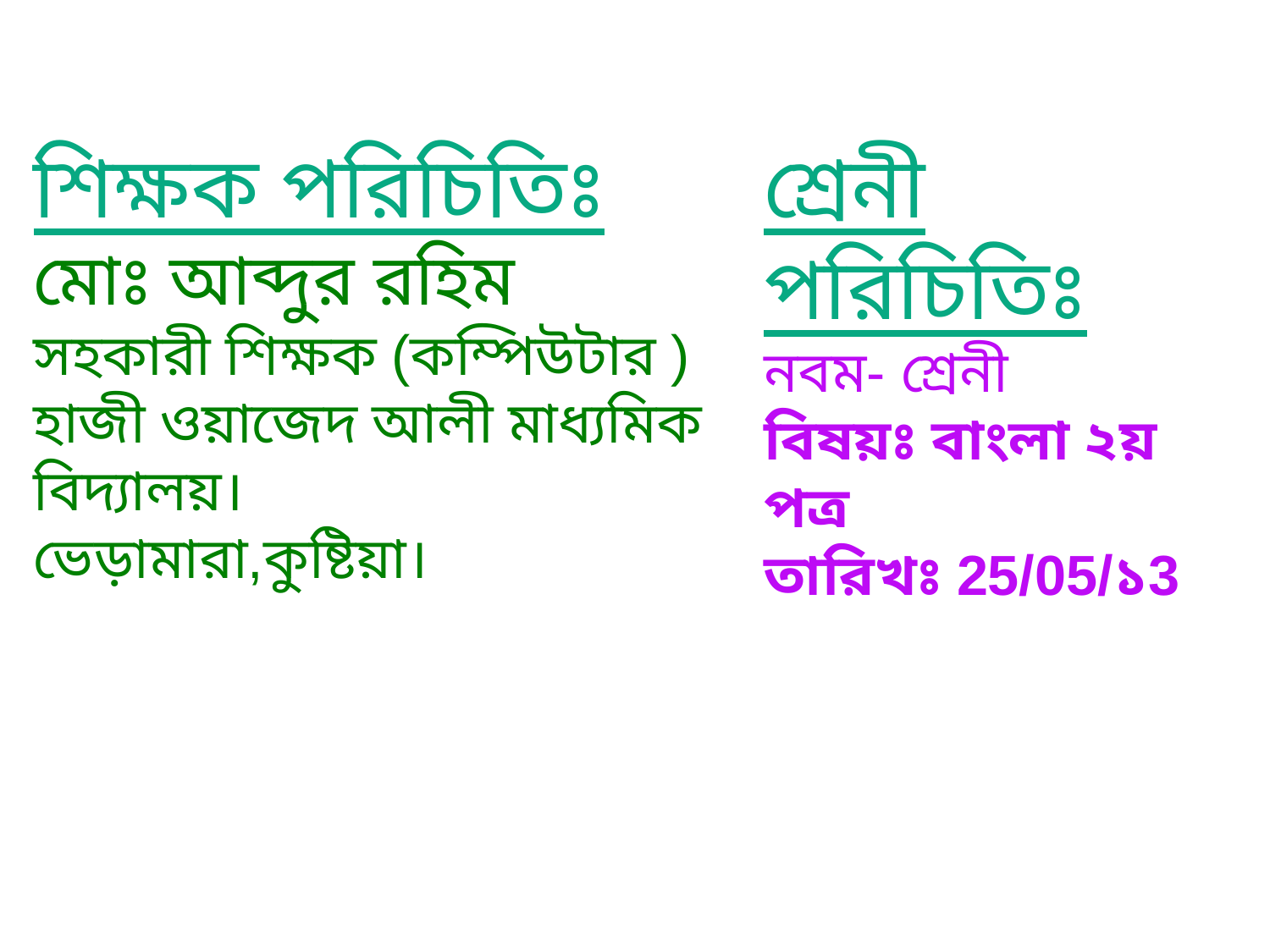

শিক্ষক পরিচিতিঃ
মোঃ আব্দুর রহিম
সহকারী শিক্ষক (কম্পিউটার )
হাজী ওয়াজেদ আলী মাধ্যমিক বিদ্যালয়।
ভেড়ামারা,কুষ্টিয়া।

শ্রেনী পরিচিতিঃ
নবম- শ্রেনী
বিষয়ঃ বাংলা ২য় পত্র
তারিখঃ 25/05/১3